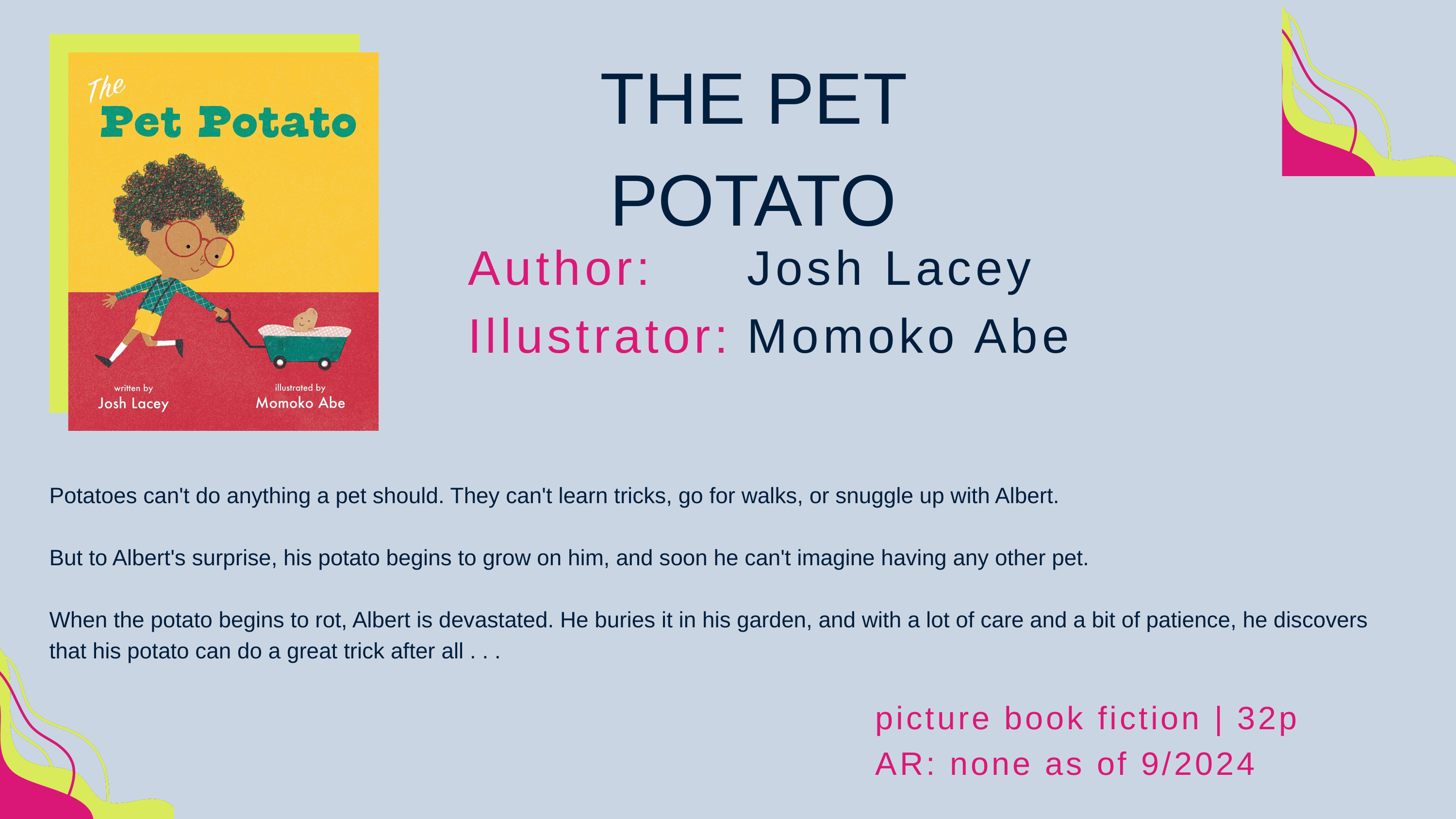

THE PET POTATO

Author:
Illustrator:
Josh Lacey
Momoko Abe
Potatoes can't do anything a pet should. They can't learn tricks, go for walks, or snuggle up with Albert.

But to Albert's surprise, his potato begins to grow on him, and soon he can't imagine having any other pet.

When the potato begins to rot, Albert is devastated. He buries it in his garden, and with a lot of care and a bit of patience, he discovers that his potato can do a great trick after all . . .

picture book fiction | 32p
AR: none as of 9/2024